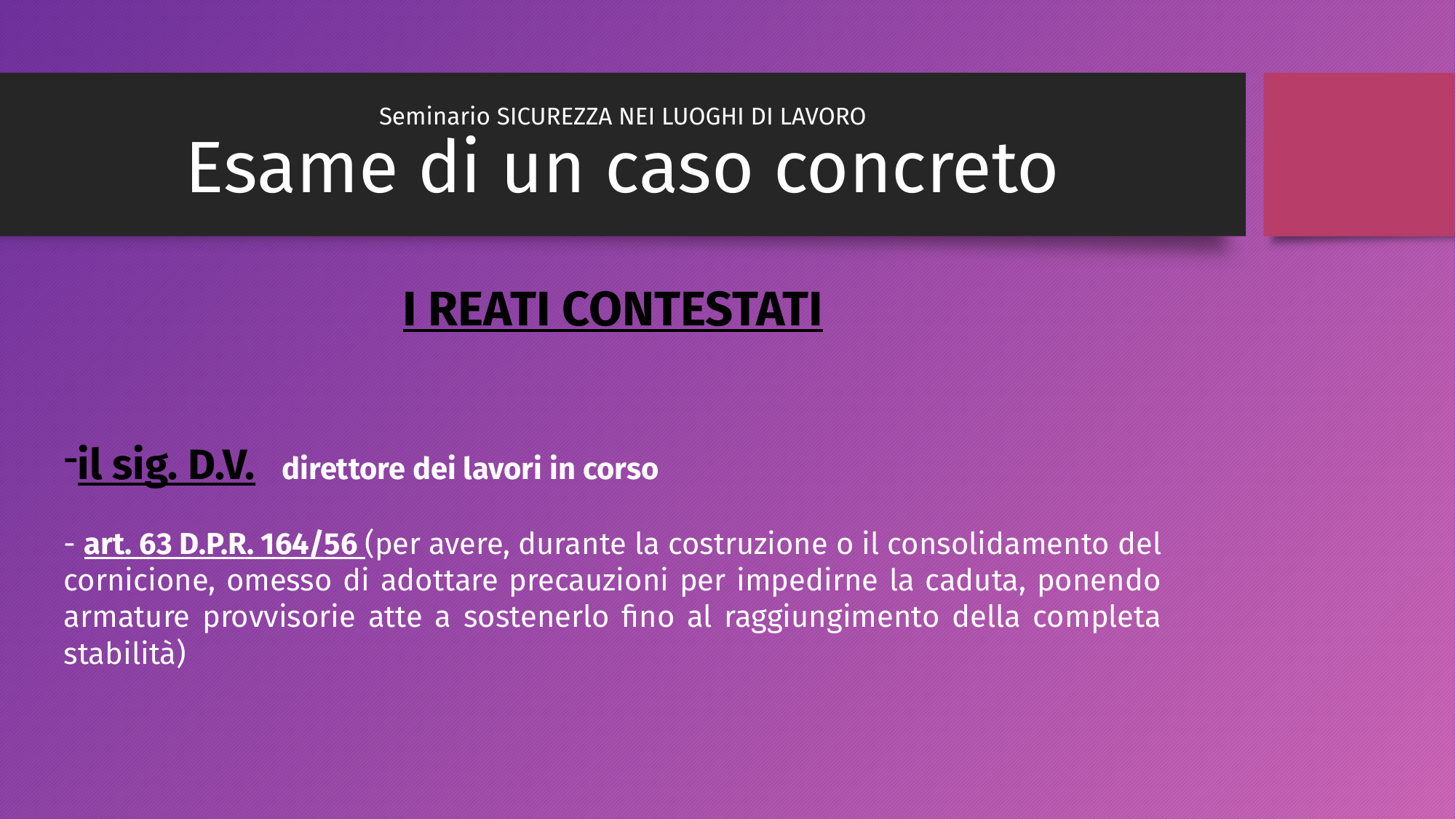

Seminario SICUREZZA NEI LUOGHI DI LAVORO
Esame di un caso concreto
I REATI CONTESTATI

il sig. D.V.	direttore dei lavori in corso

- art. 63 D.P.R. 164/56 (per avere, durante la costruzione o il consolidamento del cornicione, omesso di adottare precauzioni per impedirne la caduta, ponendo armature provvisorie atte a sostenerlo fino al raggiungimento della completa stabilità)